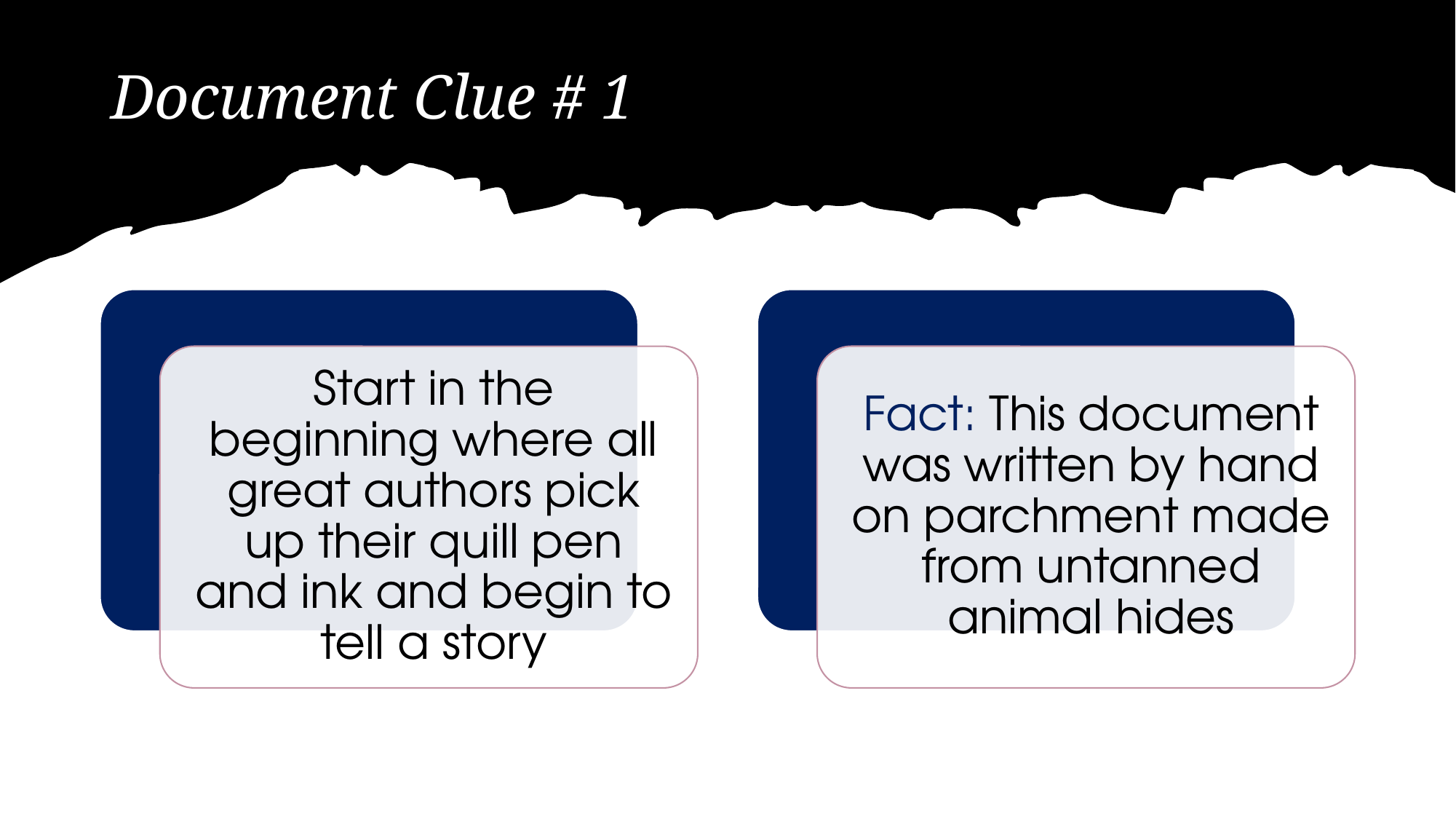

# Document Clue # 1
Start in the beginning where all great authors pick up their quill pen and ink and begin to tell a story
Fact: This document was written by hand on parchment made from untanned animal hides